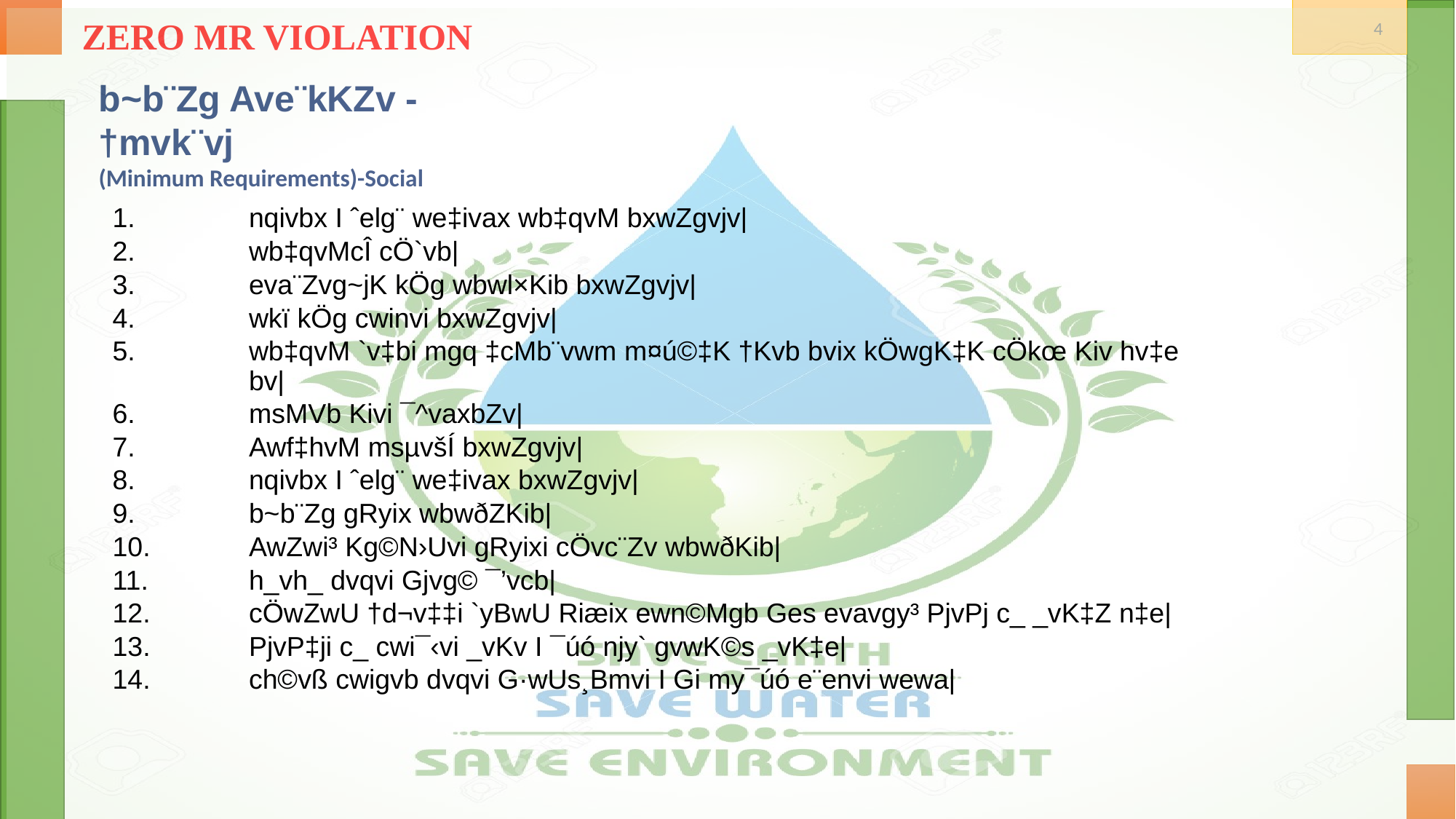

ZERO MR VIOLATION
4
b~b¨Zg Ave¨kKZv - †mvk¨vj
(Minimum Requirements)-Social

nqivbx I ˆelg¨ we‡ivax wb‡qvM bxwZgvjv|
wb‡qvMcÎ cÖ`vb|
eva¨Zvg~jK kÖg wbwl×Kib bxwZgvjv|
wkï kÖg cwinvi bxwZgvjv|
wb‡qvM `v‡bi mgq ‡cMb¨vwm m¤ú©‡K †Kvb bvix kÖwgK‡K cÖkœ Kiv hv‡e bv|
msMVb Kivi ¯^vaxbZv|
Awf‡hvM msµvšÍ bxwZgvjv|
nqivbx I ˆelg¨ we‡ivax bxwZgvjv|
b~b¨Zg gRyix wbwðZKib|
AwZwi³ Kg©N›Uvi gRyixi cÖvc¨Zv wbwðKib|
h_vh_ dvqvi Gjvg© ¯’vcb|
cÖwZwU †d¬v‡‡i `yBwU Riæix ewn©Mgb Ges evavgy³ PjvPj c_ _vK‡Z n‡e|
PjvP‡ji c_ cwi¯‹vi _vKv I ¯úó njy` gvwK©s _vK‡e|
ch©vß cwigvb dvqvi G·wUs¸Bmvi I Gi my¯úó e¨envi wewa|